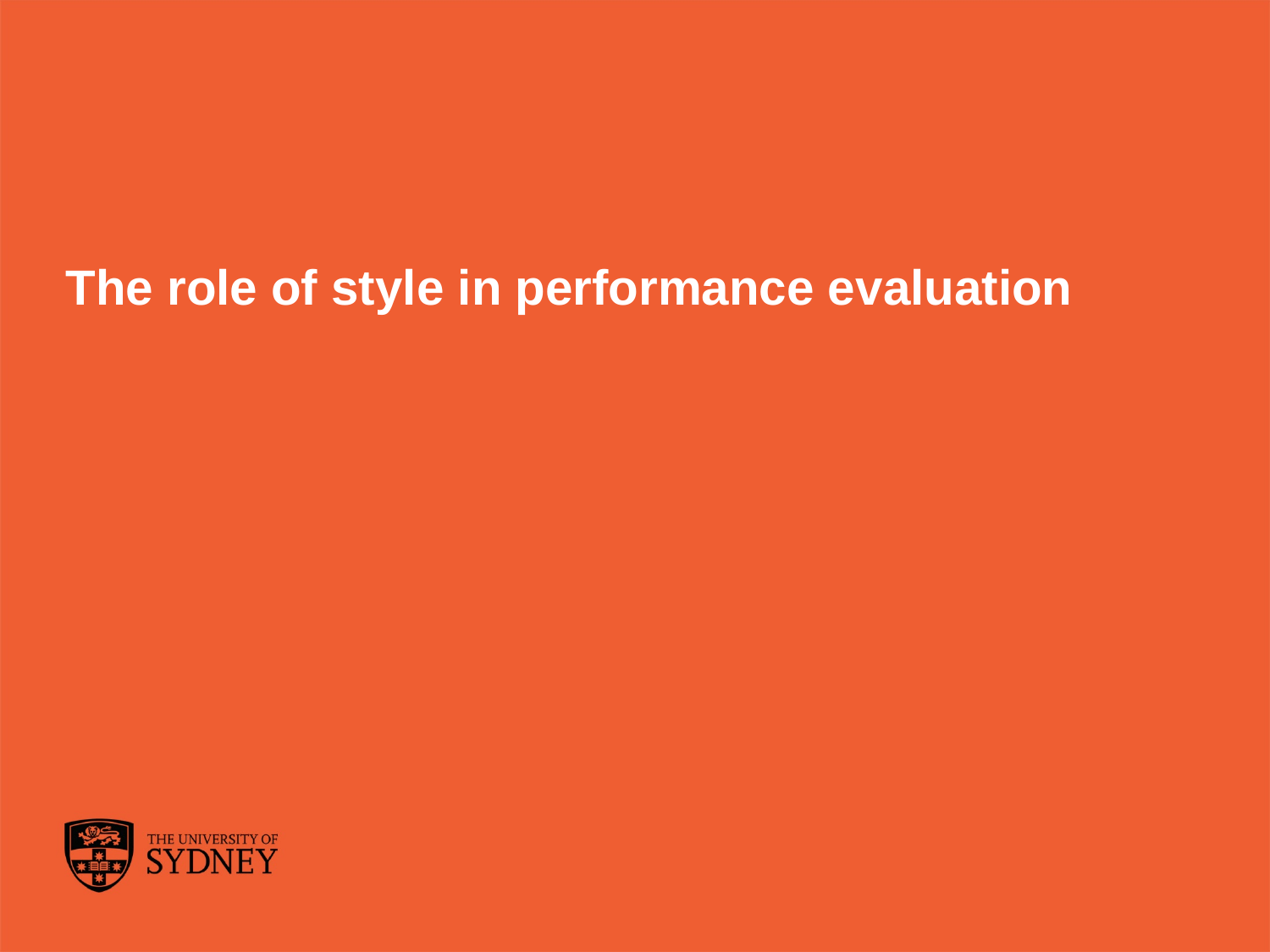

# The role of style in performance evaluation